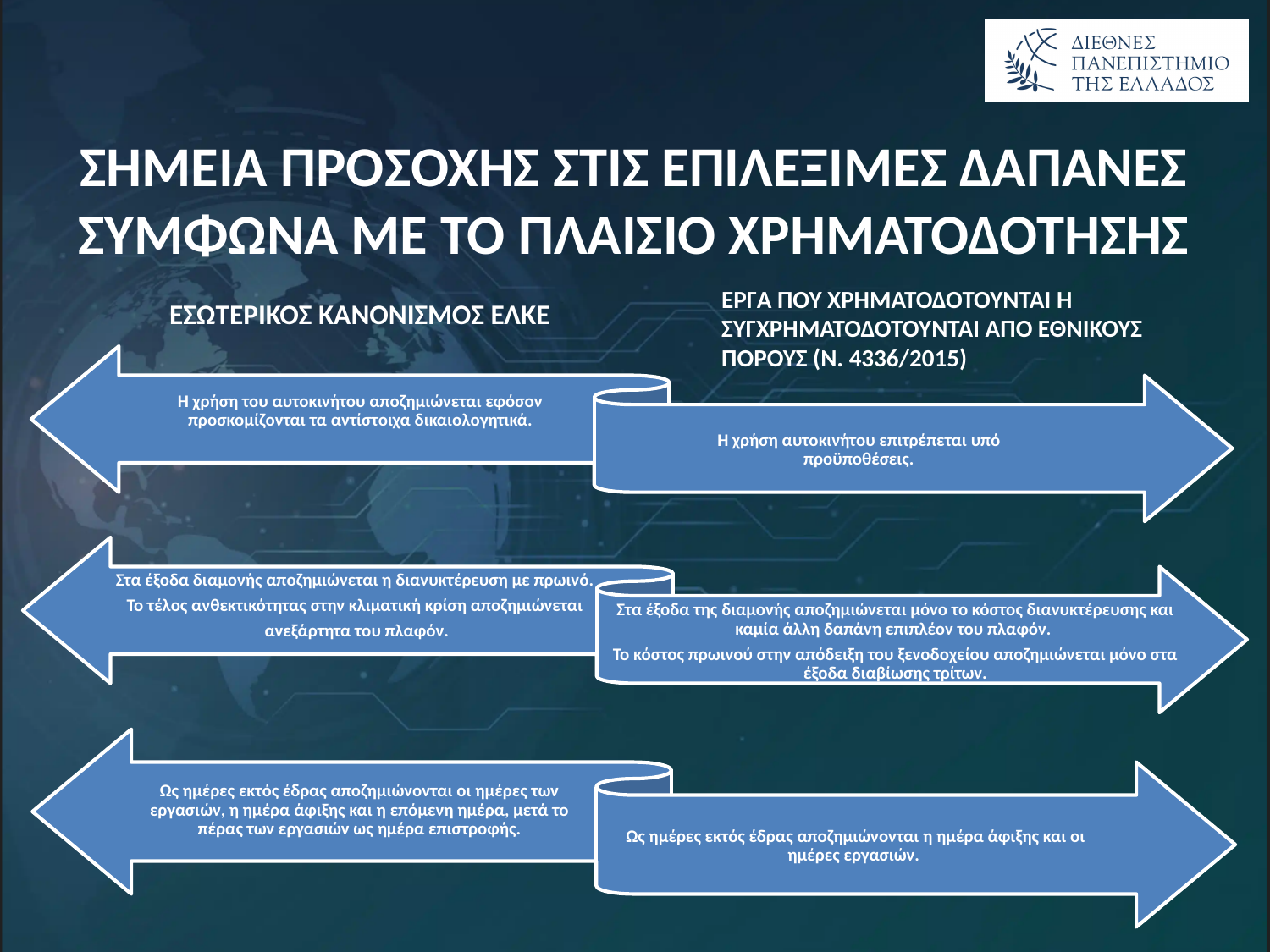

ΣΗΜΕΙΑ ΠΡΟΣΟΧΗΣ ΣΤΙΣ ΕΠΙΛΕΞΙΜΕΣ ΔΑΠΑΝΕΣ ΣΥΜΦΩΝΑ ΜΕ ΤΟ ΠΛΑΙΣΙΟ ΧΡΗΜΑΤΟΔΟΤΗΣΗΣ
ΕΡΓΑ ΠΟΥ ΧΡΗΜΑΤΟΔΟΤΟΥΝΤΑΙ Ή ΣΥΓΧΡΗΜΑΤΟΔΟΤΟΥΝΤΑΙ ΑΠΟ ΕΘΝΙΚΟΥΣ ΠΟΡΟΥΣ (Ν. 4336/2015)
ΕΣΩΤΕΡΙΚΟΣ ΚΑΝΟΝΙΣΜΟΣ ΕΛΚΕ
Η χρήση του αυτοκινήτου αποζημιώνεται εφόσον προσκομίζονται τα αντίστοιχα δικαιολογητικά.
Η χρήση αυτοκινήτου επιτρέπεται υπό προϋποθέσεις.
Στα έξοδα διαμονής αποζημιώνεται η διανυκτέρευση με πρωινό.
Το τέλος ανθεκτικότητας στην κλιματική κρίση αποζημιώνεται
ανεξάρτητα του πλαφόν.
Στα έξοδα της διαμονής αποζημιώνεται μόνο το κόστος διανυκτέρευσης και καμία άλλη δαπάνη επιπλέον του πλαφόν.
Το κόστος πρωινού στην απόδειξη του ξενοδοχείου αποζημιώνεται μόνο στα έξοδα διαβίωσης τρίτων.
Ως ημέρες εκτός έδρας αποζημιώνονται οι ημέρες των εργασιών, η ημέρα άφιξης και η επόμενη ημέρα, μετά το πέρας των εργασιών ως ημέρα επιστροφής.
Ως ημέρες εκτός έδρας αποζημιώνονται η ημέρα άφιξης και οι ημέρες εργασιών.